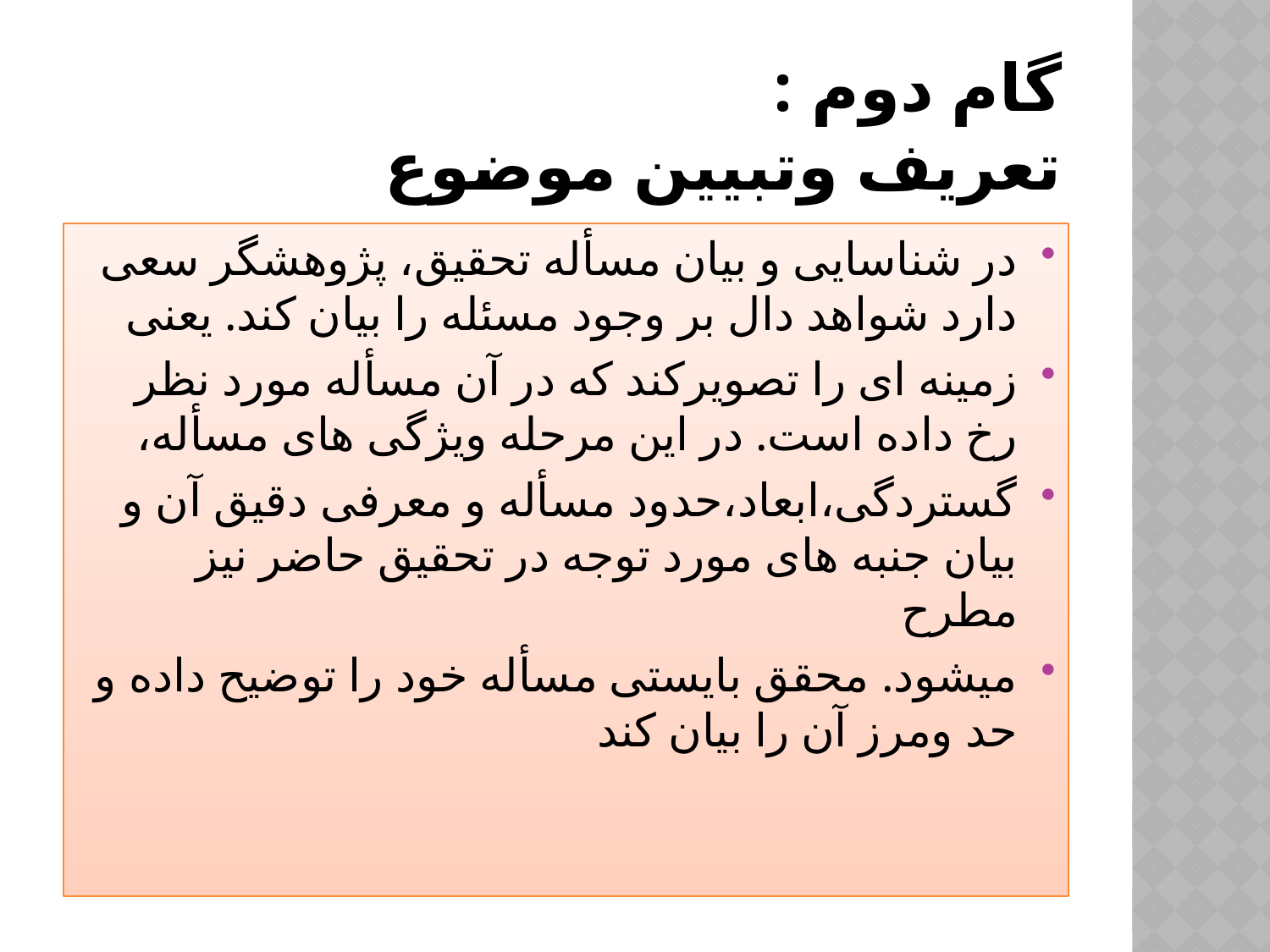

# گام دوم : تعریف وتبیین موضوع
در شناسایی و بیان مسأله تحقیق، پژوهشگر سعی دارد شواهد دال بر وجود مسئله را بیان کند. یعنی
زمینه ای را تصویرکند که در آن مسأله مورد نظر رخ داده است. در این مرحله ویژگی های مسأله،
گستردگی،ابعاد،حدود مسأله و معرفی دقیق آن و بیان جنبه های مورد توجه در تحقیق حاضر نیز مطرح
میشود. محقق بایستی مسأله خود را توضیح داده و حد ومرز آن را بیان کند